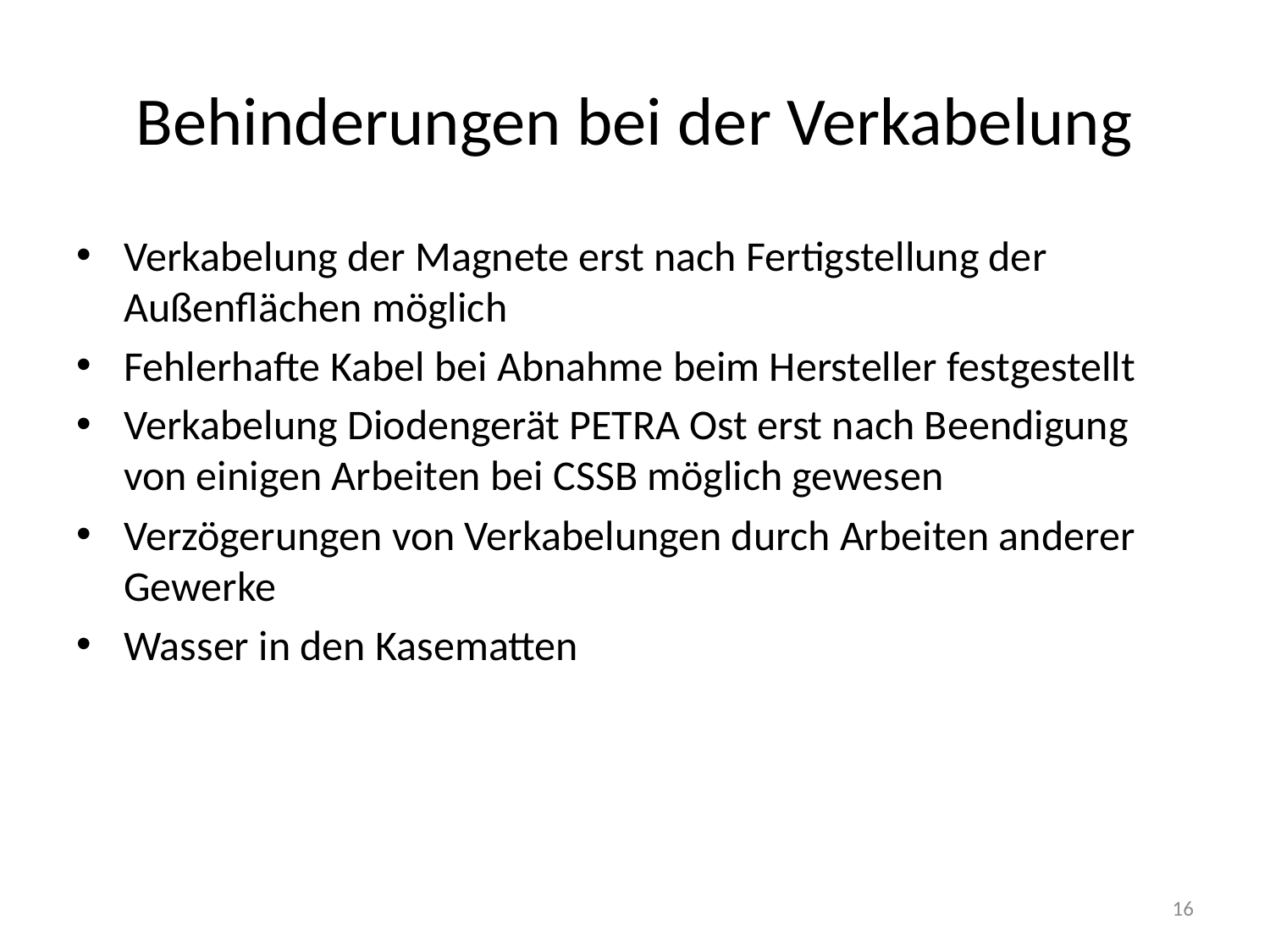

# Behinderungen bei der Verkabelung
Verkabelung der Magnete erst nach Fertigstellung der Außenflächen möglich
Fehlerhafte Kabel bei Abnahme beim Hersteller festgestellt
Verkabelung Diodengerät PETRA Ost erst nach Beendigung von einigen Arbeiten bei CSSB möglich gewesen
Verzögerungen von Verkabelungen durch Arbeiten anderer Gewerke
Wasser in den Kasematten

16